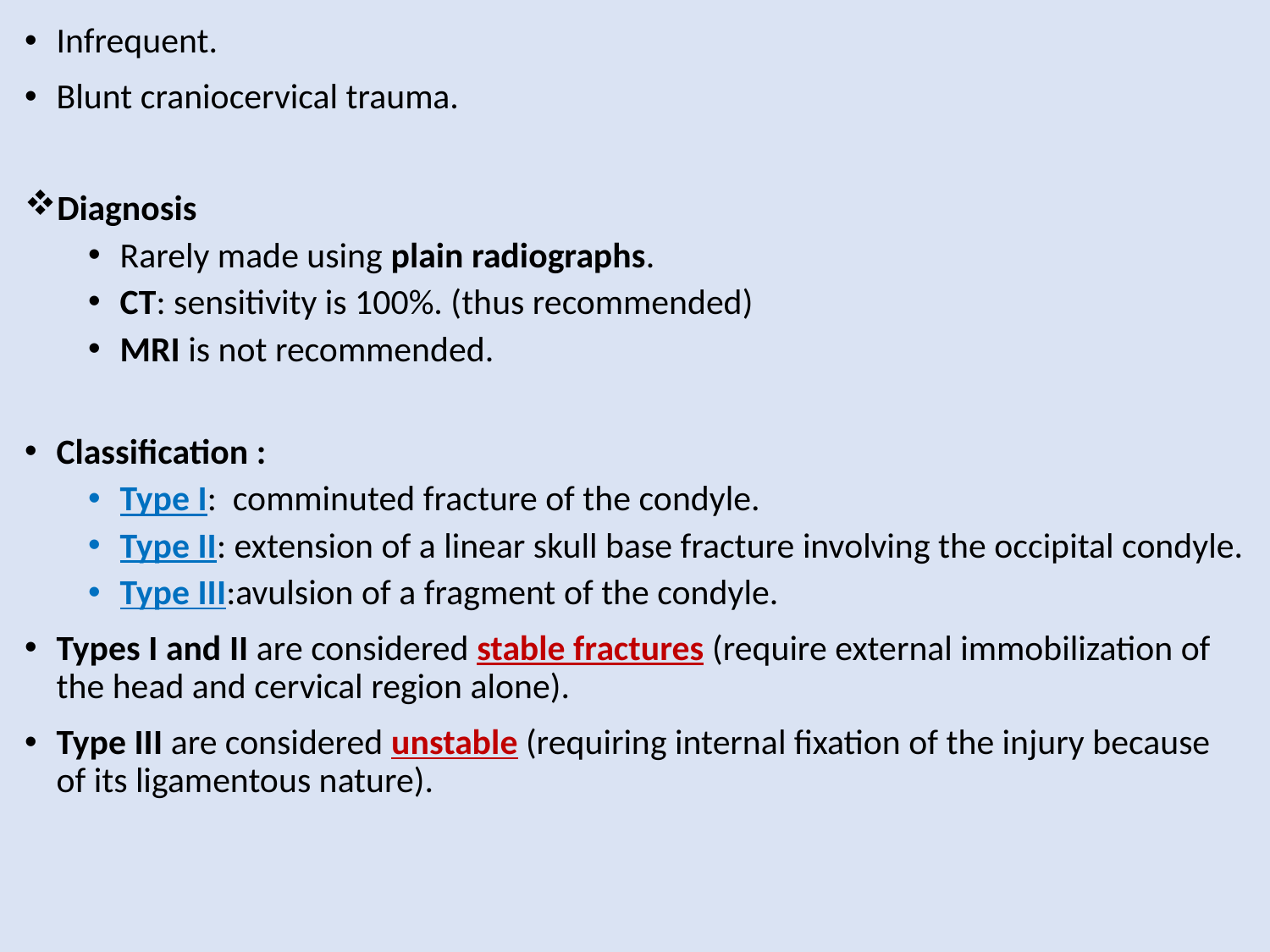

Infrequent.
Blunt craniocervical trauma.

Diagnosis
Rarely made using plain radiographs.
CT: sensitivity is 100%. (thus recommended)
MRI is not recommended.

Classification :
Type I:  comminuted fracture of the condyle.
Type II: extension of a linear skull base fracture involving the occipital condyle.
Type III:avulsion of a fragment of the condyle.
Types I and II are considered stable fractures (require external immobilization of the head and cervical region alone).
Type III are considered unstable (requiring internal fixation of the injury because of its ligamentous nature).